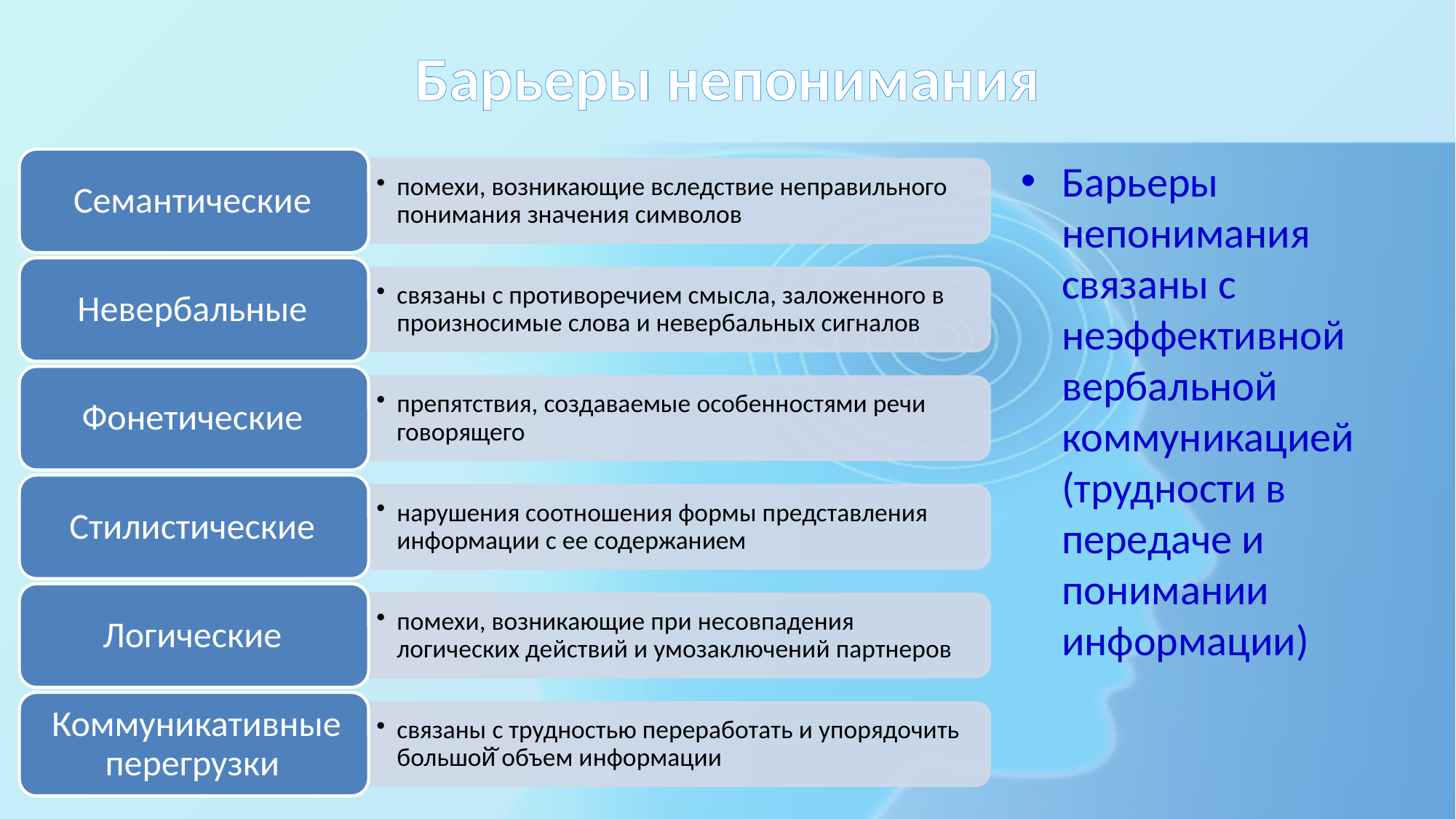

# Барьеры непонимания
помехи, возникающие вследствие неправильного понимания значения символов
Семантические
связаны с противоречием смысла, заложенного в произносимые слова и невербальных сигналов
Невербальные
препятствия, создаваемые особенностями речи говорящего
Фонетические
нарушения соотношения формы представления информации с ее содержанием
Стилистические
помехи, возникающие при несовпадения логических действий и умозаключений партнеров
Логические
связаны с трудностью переработать и упорядочить большой̆ объем информации
Коммуникативные перегрузки
Барьеры непонимания связаны с неэффективной вербальной коммуникацией (трудности в передаче и понимании информации)